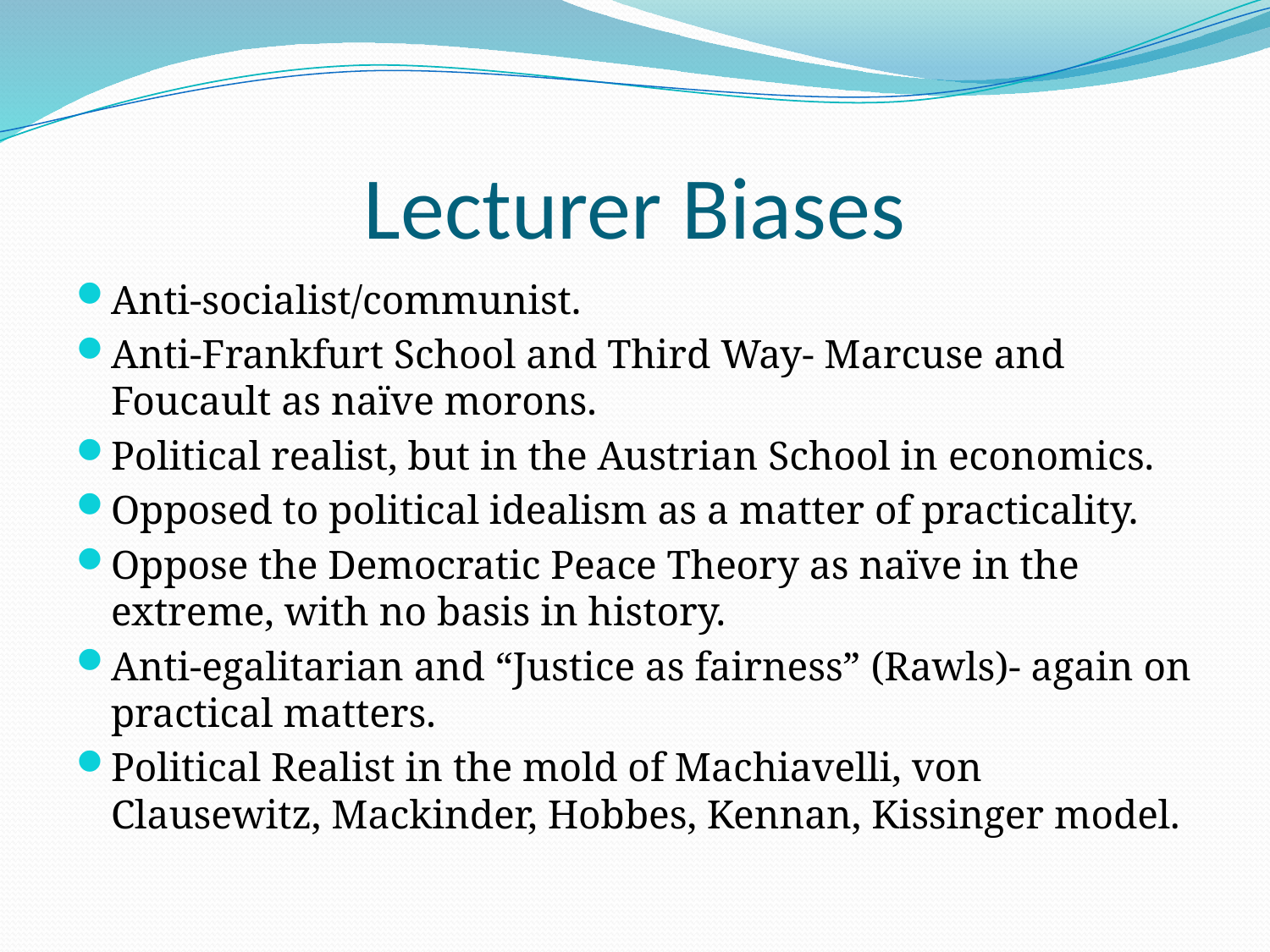

# Lecturer Biases
Anti-socialist/communist.
Anti-Frankfurt School and Third Way- Marcuse and Foucault as naïve morons.
Political realist, but in the Austrian School in economics.
Opposed to political idealism as a matter of practicality.
Oppose the Democratic Peace Theory as naïve in the extreme, with no basis in history.
Anti-egalitarian and “Justice as fairness” (Rawls)- again on practical matters.
Political Realist in the mold of Machiavelli, von Clausewitz, Mackinder, Hobbes, Kennan, Kissinger model.